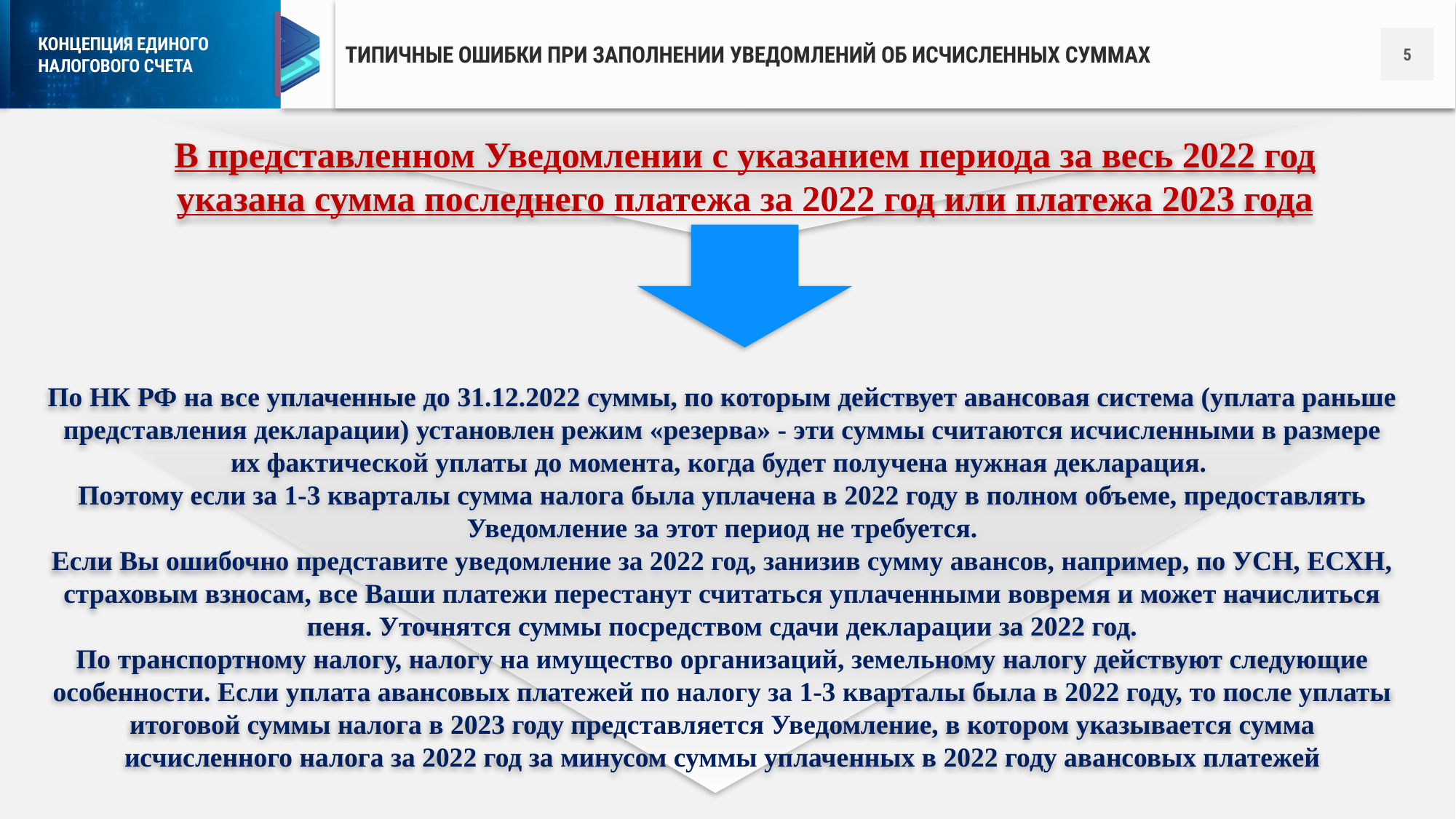

ТИПИЧНЫЕ ОШИБКИ ПРИ ЗАПОЛНЕНИИ УВЕДОМЛЕНИЙ ОБ ИСЧИСЛЕННЫХ СУММАХ
5
В представленном Уведомлении с указанием периода за весь 2022 год указана сумма последнего платежа за 2022 год или платежа 2023 года

По НК РФ на все уплаченные до 31.12.2022 суммы, по которым действует авансовая система (уплата раньше представления декларации) установлен режим «резерва» - эти суммы считаются исчисленными в размере их фактической уплаты до момента, когда будет получена нужная декларация.
Поэтому если за 1-3 кварталы сумма налога была уплачена в 2022 году в полном объеме, предоставлять Уведомление за этот период не требуется.
Если Вы ошибочно представите уведомление за 2022 год, занизив сумму авансов, например, по УСН, ЕСХН, страховым взносам, все Ваши платежи перестанут считаться уплаченными вовремя и может начислиться пеня. Уточнятся суммы посредством сдачи декларации за 2022 год.
По транспортному налогу, налогу на имущество организаций, земельному налогу действуют следующие особенности. Если уплата авансовых платежей по налогу за 1-3 кварталы была в 2022 году, то после уплаты итоговой суммы налога в 2023 году представляется Уведомление, в котором указывается сумма исчисленного налога за 2022 год за минусом суммы уплаченных в 2022 году авансовых платежей